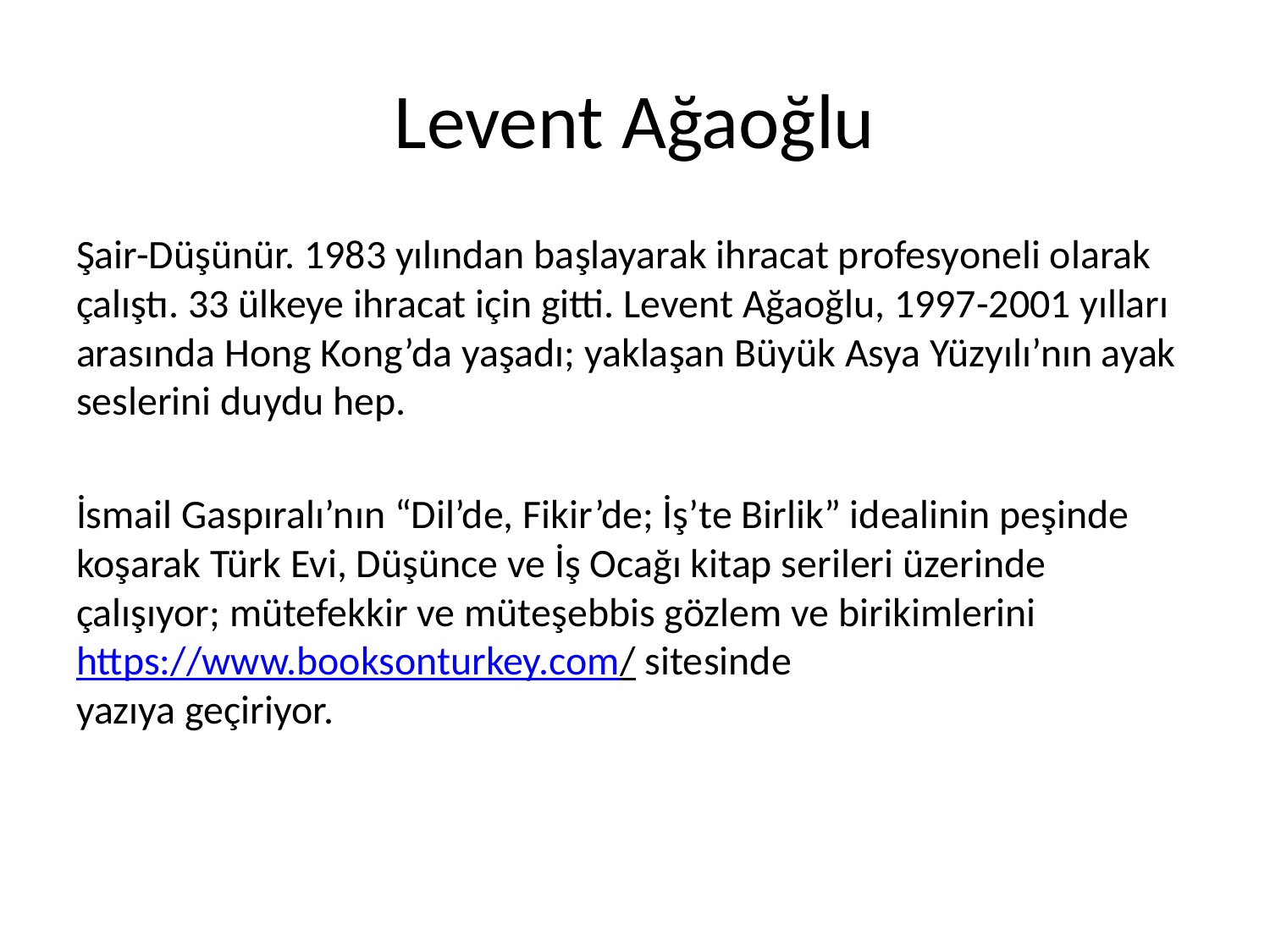

# Levent Ağaoğlu
Şair-Düşünür. 1983 yılından başlayarak ihracat profesyoneli olarak çalıştı. 33 ülkeye ihracat için gitti. Levent Ağaoğlu, 1997-2001 yılları arasında Hong Kong’da yaşadı; yaklaşan Büyük Asya Yüzyılı’nın ayak seslerini duydu hep.

İsmail Gaspıralı’nın “Dil’de, Fikir’de; İş’te Birlik” idealinin peşinde koşarak Türk Evi, Düşünce ve İş Ocağı kitap serileri üzerinde çalışıyor; mütefekkir ve müteşebbis gözlem ve birikimlerini https://www.booksonturkey.com/ sitesinde
yazıya geçiriyor.